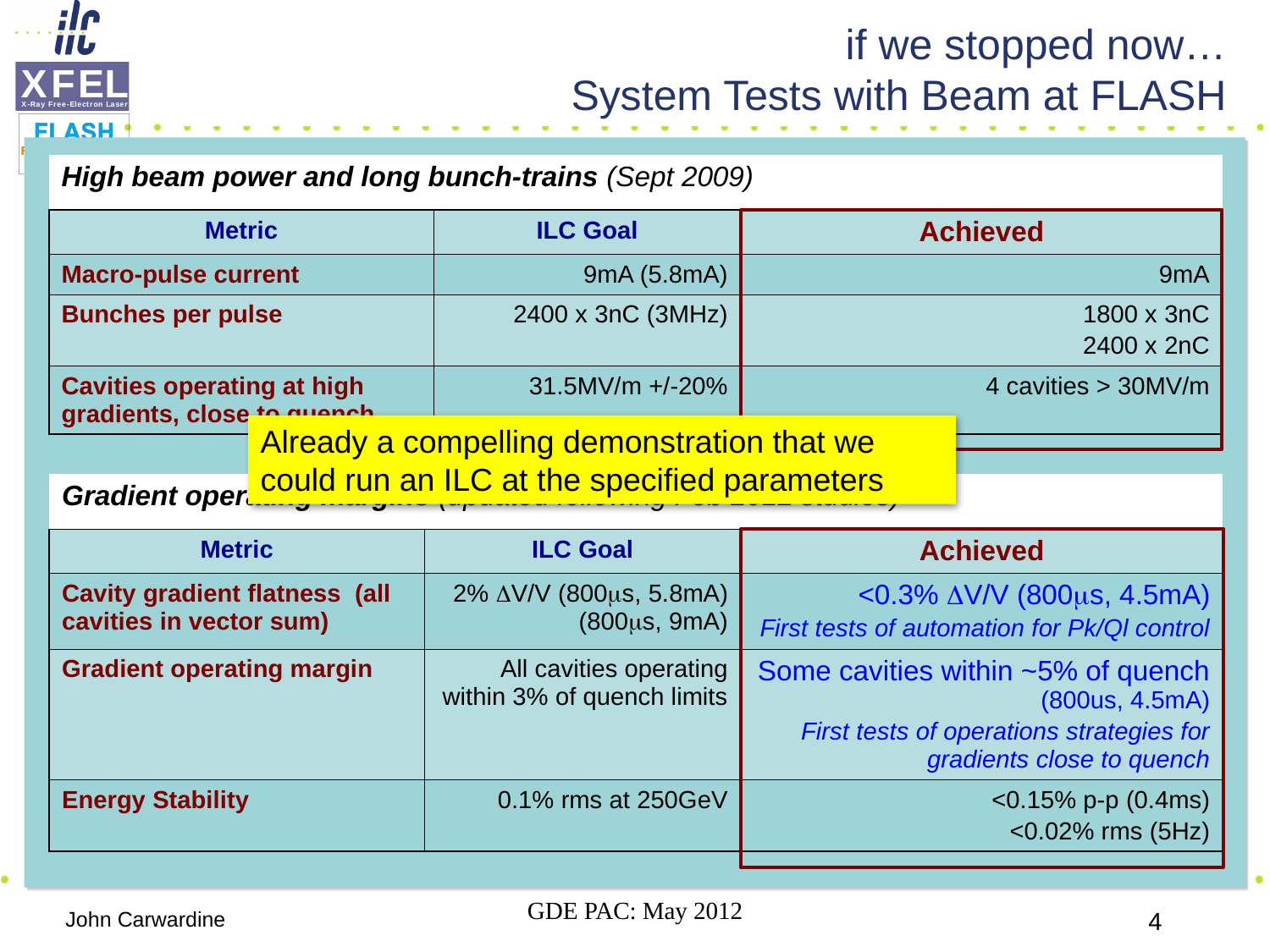

# if we stopped now… System Tests with Beam at FLASH

| High beam power and long bunch-trains (Sept 2009) |  |  |
| --- | --- | --- |
| Metric | ILC Goal | Achieved |
| Macro-pulse current | 9mA (5.8mA) | 9mA |
| Bunches per pulse | 2400 x 3nC (3MHz) | 1800 x 3nC 2400 x 2nC |
| Cavities operating at high gradients, close to quench | 31.5MV/m +/-20% | 4 cavities > 30MV/m |

Already a compelling demonstration that we could run an ILC at the specified parameters
| Gradient operating margins (updated following Feb 2012 studies) |  |  |
| --- | --- | --- |
| Metric | ILC Goal | Achieved |
| Cavity gradient flatness (all cavities in vector sum) | 2% ΔV/V (800μs, 5.8mA) (800μs, 9mA) | <0.3% ΔV/V (800μs, 4.5mA) First tests of automation for Pk/Ql control |
| Gradient operating margin | All cavities operating within 3% of quench limits | Some cavities within ~5% of quench (800us, 4.5mA) First tests of operations strategies for gradients close to quench |
| Energy Stability | 0.1% rms at 250GeV | <0.15% p-p (0.4ms) <0.02% rms (5Hz) |

GDE PAC: May 2012
John Carwardine
4